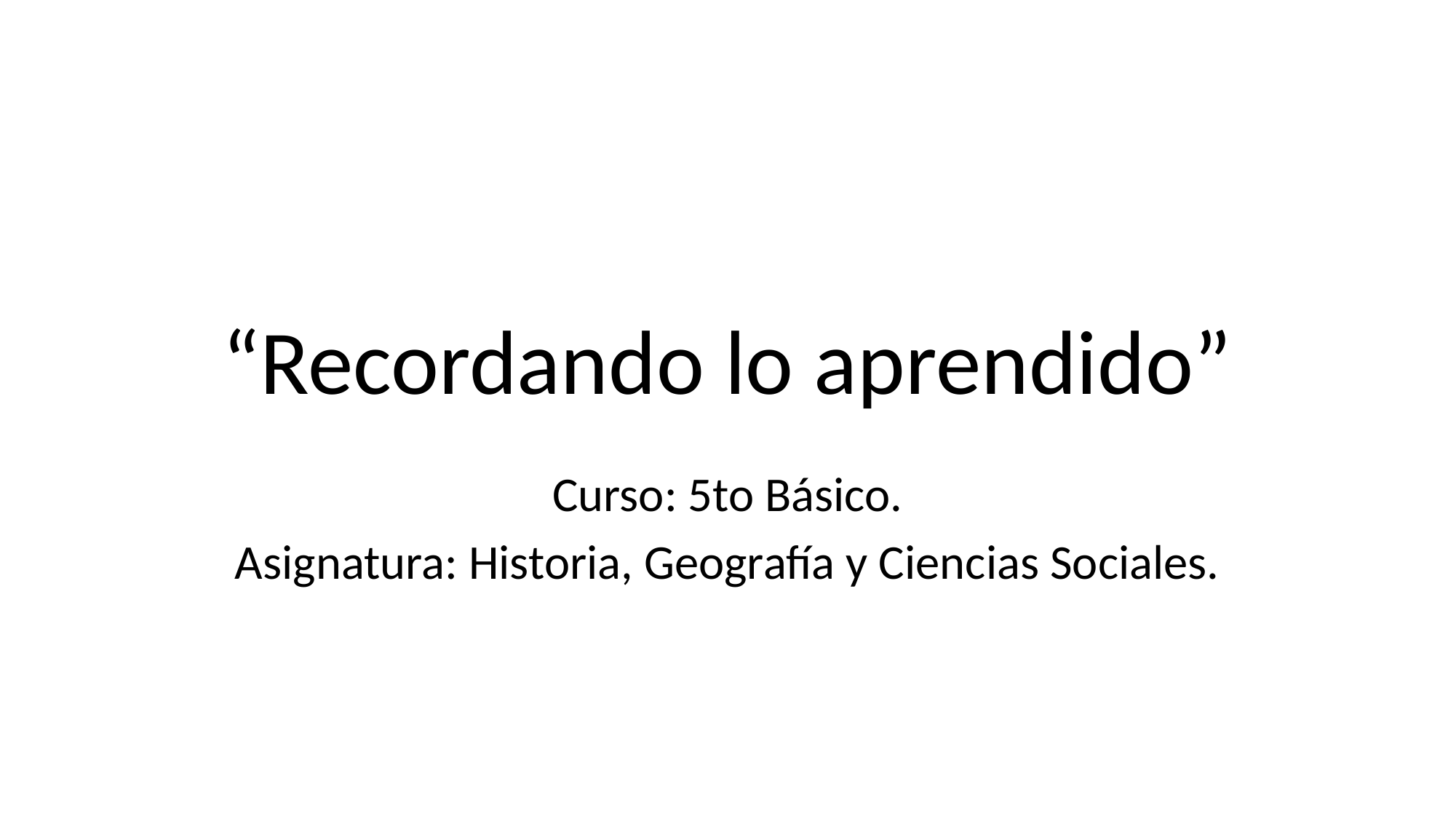

# “Recordando lo aprendido”
Curso: 5to Básico.
Asignatura: Historia, Geografía y Ciencias Sociales.